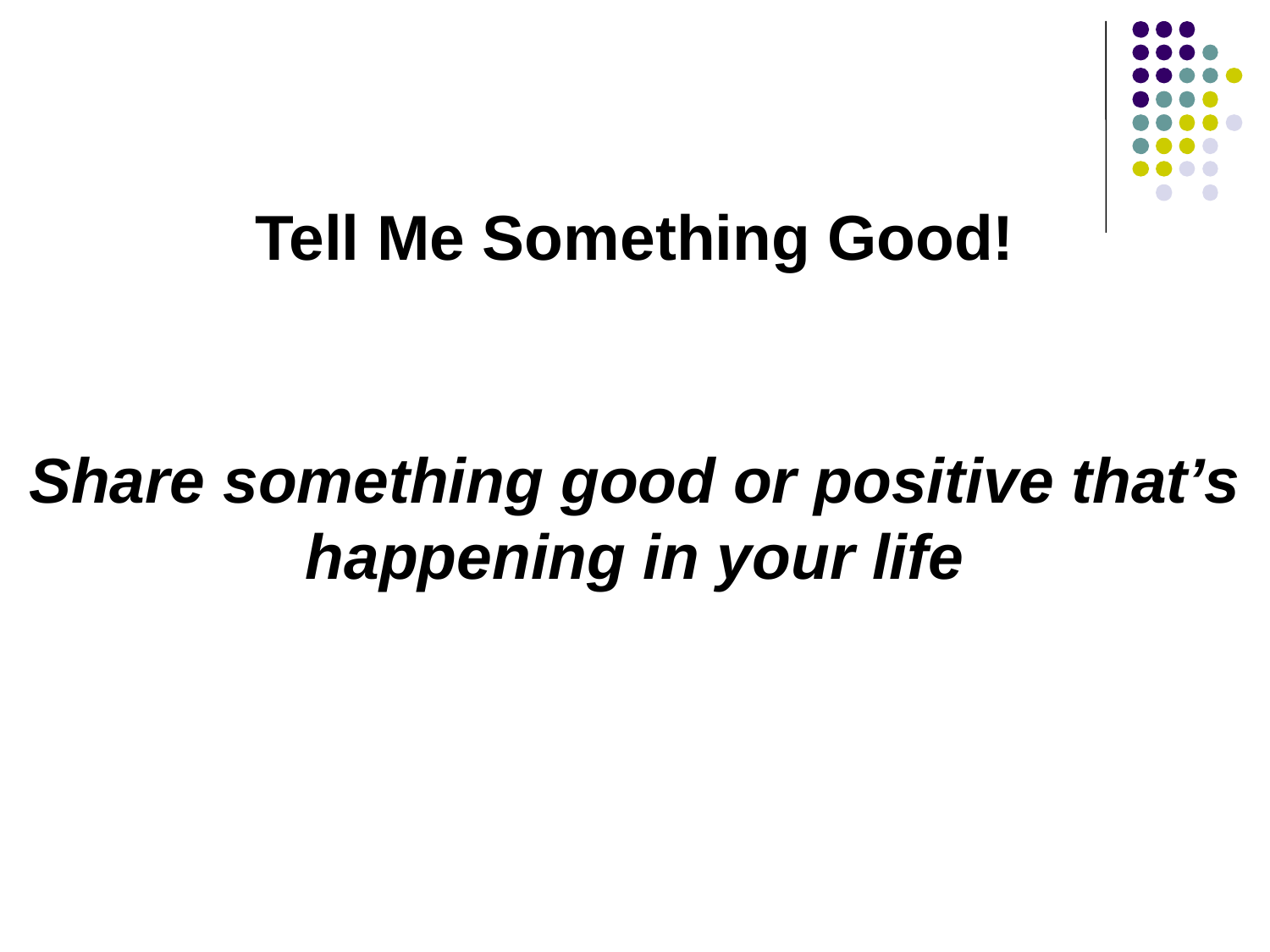

Tell Me Something Good!
Share something good or positive that’s happening in your life